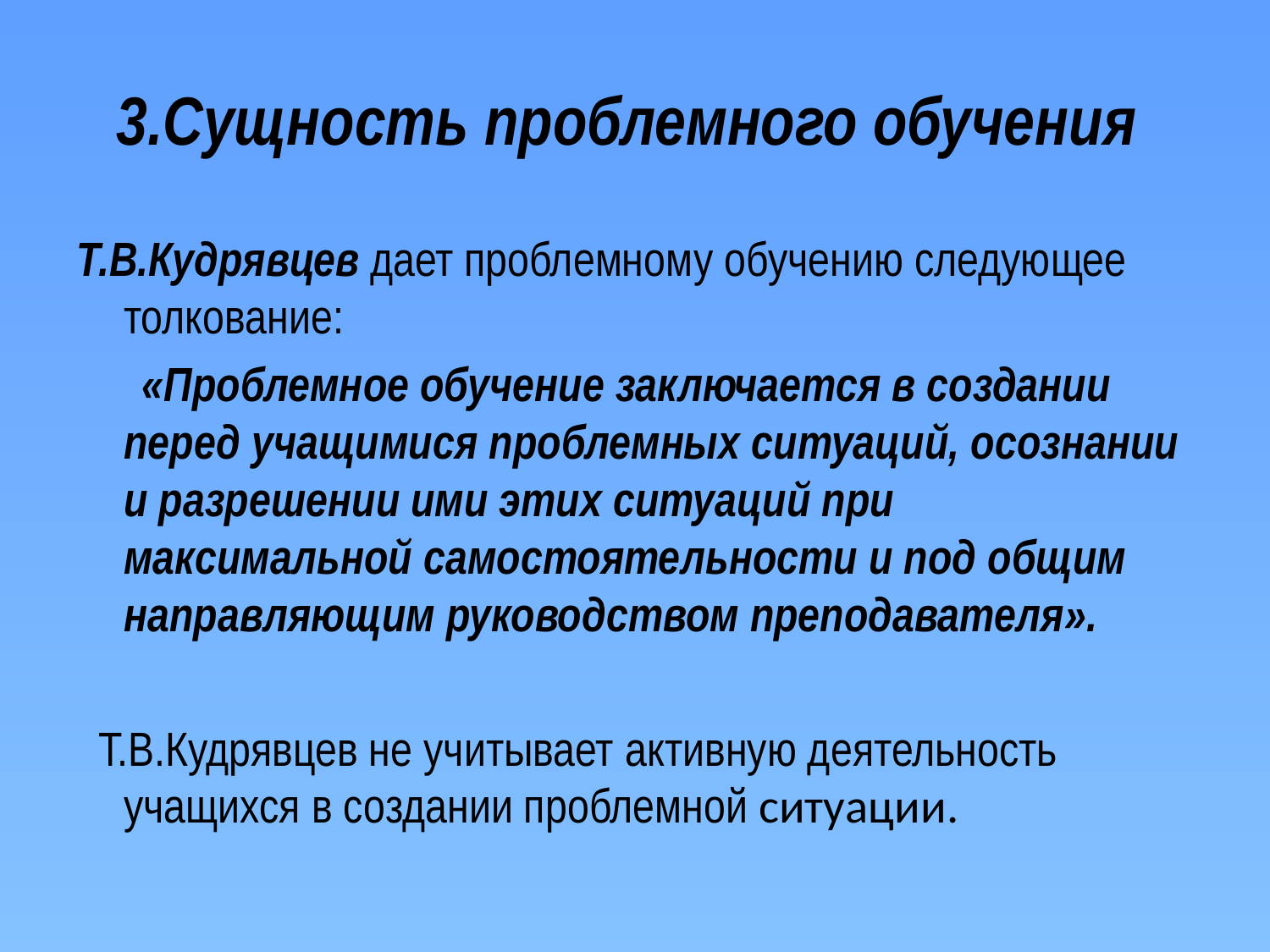

# 3.Сущность проблемного обучения
Т.В.Кудрявцев дает проблемному обучению следующее толкование:
      «Проблемное обучение заключается в создании перед учащимися проблемных ситуаций, осознании и разрешении ими этих ситуаций при максимальной самостоятельности и под общим направляющим руководством преподавателя».

  Т.В.Кудрявцев не учитывает активную деятельность учащихся в создании проблемной ситуации.